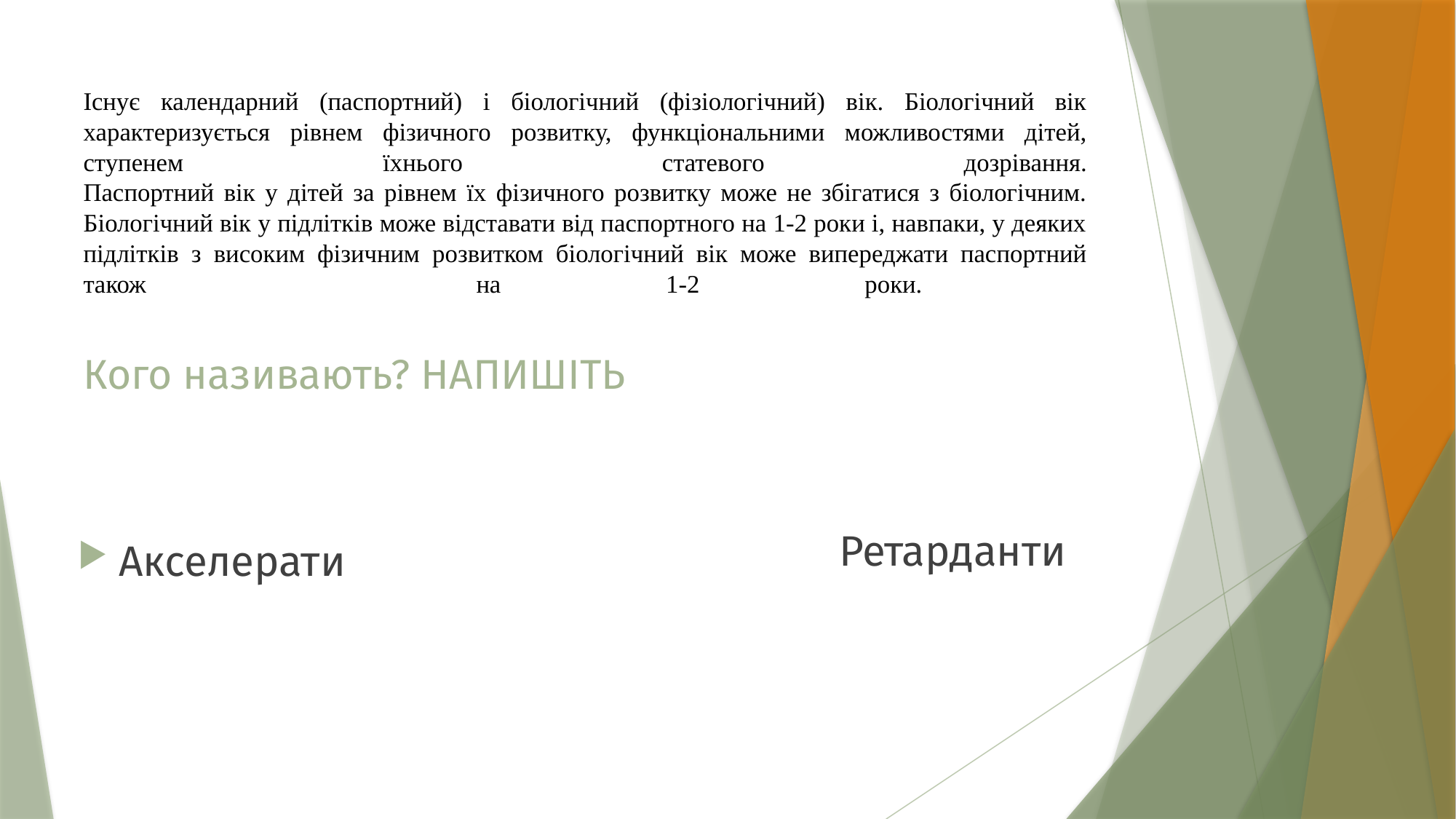

# Існує календарний (паспортний) і біологічний (фізіологічний) вік. Біологічний вік характеризується рівнем фізичного розвитку, функціональними можливостями дітей, ступенем їхнього статевого дозрівання. Паспортний вік у дітей за рівнем їх фізичного розвитку може не збігатися з біологічним. Біологічний вік у підлітків може відставати від паспортного на 1-2 роки і, навпаки, у деяких підлітків з високим фізичним розвитком біологічний вік може випереджати паспортний також  на 1-2 роки. Кого називають? НАПИШІТЬ

Акселерати

Ретарданти